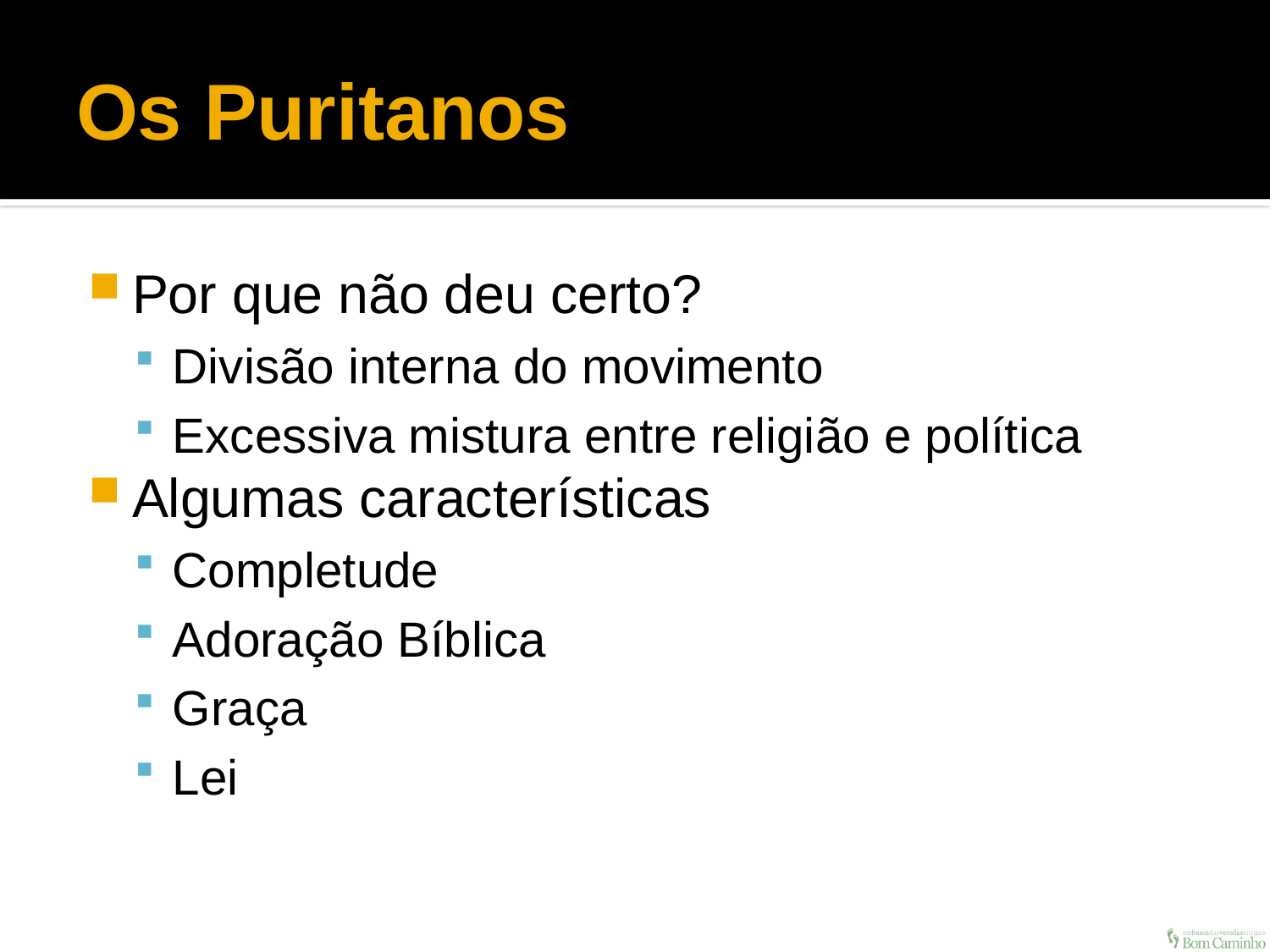

# Os Puritanos
Por que não deu certo?
Divisão interna do movimento
Excessiva mistura entre religião e política
Algumas características
Completude
Adoração Bíblica
Graça
Lei